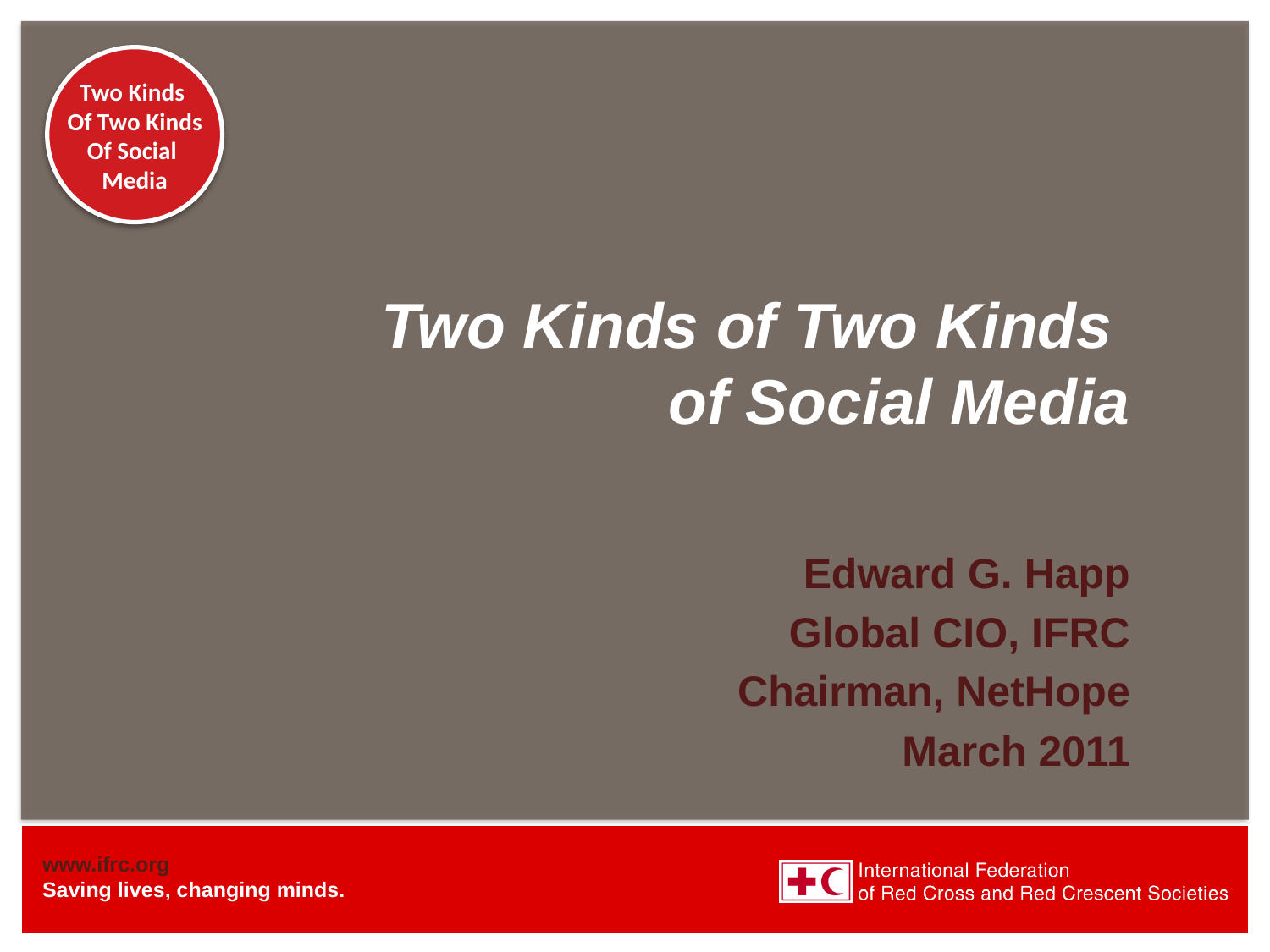

# Two Kinds of Two Kinds of Social Media
Edward G. Happ
Global CIO, IFRC
Chairman, NetHope
March 2011